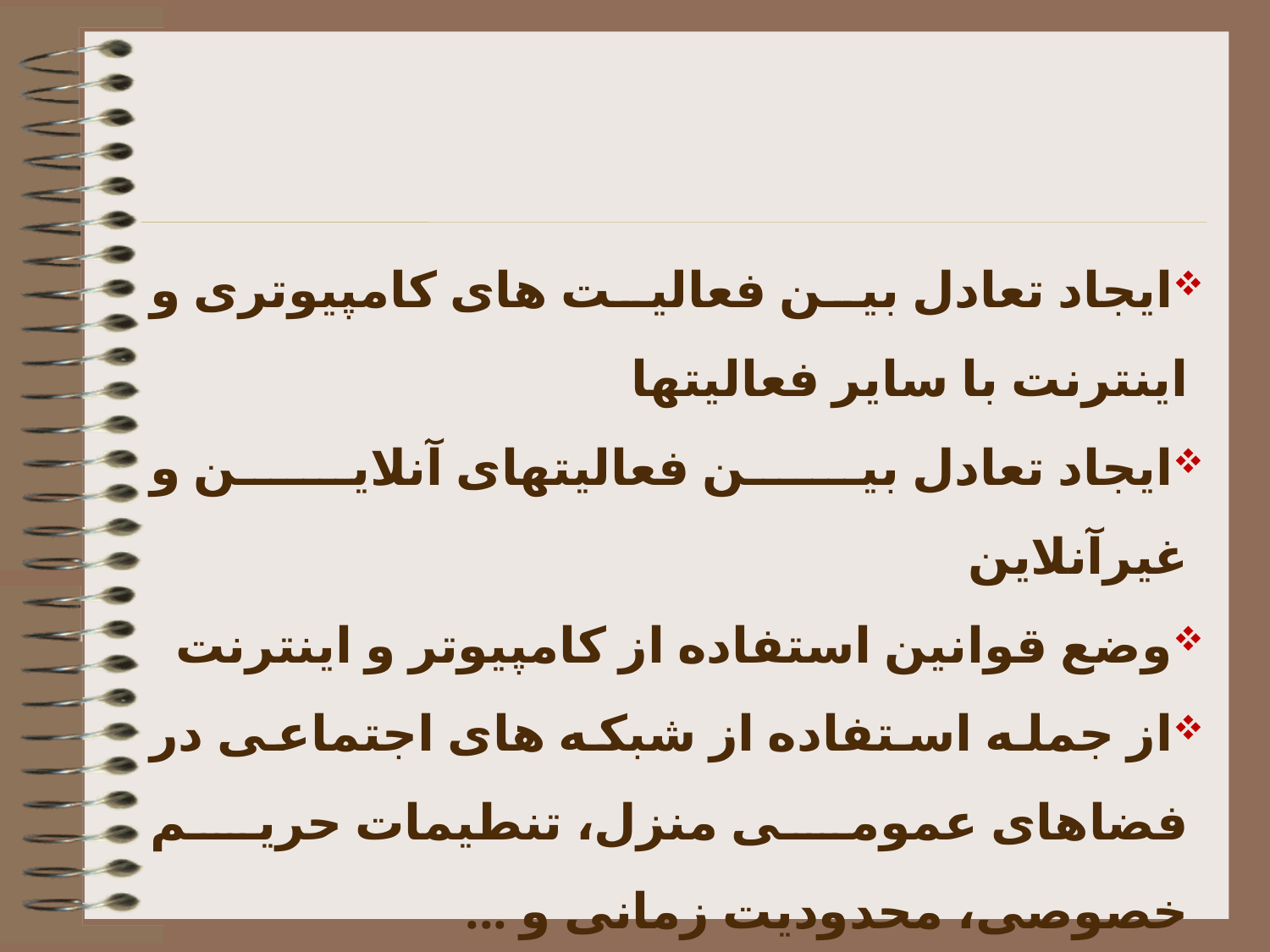

ایجاد تعادل بین فعالیت های کامپیوتری و اینترنت با سایر فعالیتها
ایجاد تعادل بین فعالیتهای آنلاین و غیرآنلاین
وضع قوانین استفاده از کامپیوتر و اینترنت
از جمله استفاده از شبکه های اجتماعی در فضاهای عمومی منزل، تنطیمات حریم خصوصی، محدودیت زمانی و ...
استفاده به عنوان پاداش